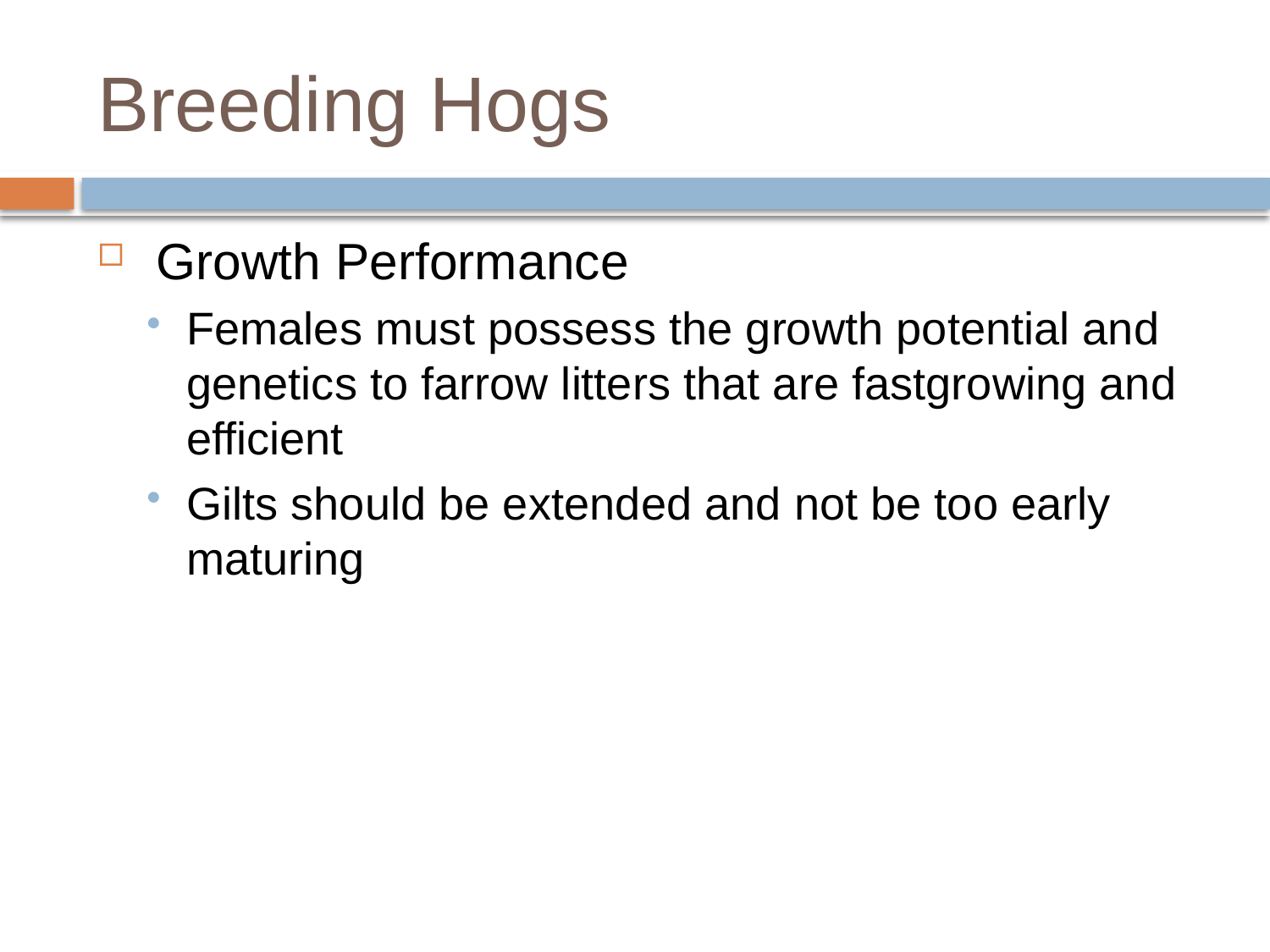

# Breeding Hogs
 Growth Performance
Females must possess the growth potential and genetics to farrow litters that are fastgrowing and efficient
Gilts should be extended and not be too early maturing